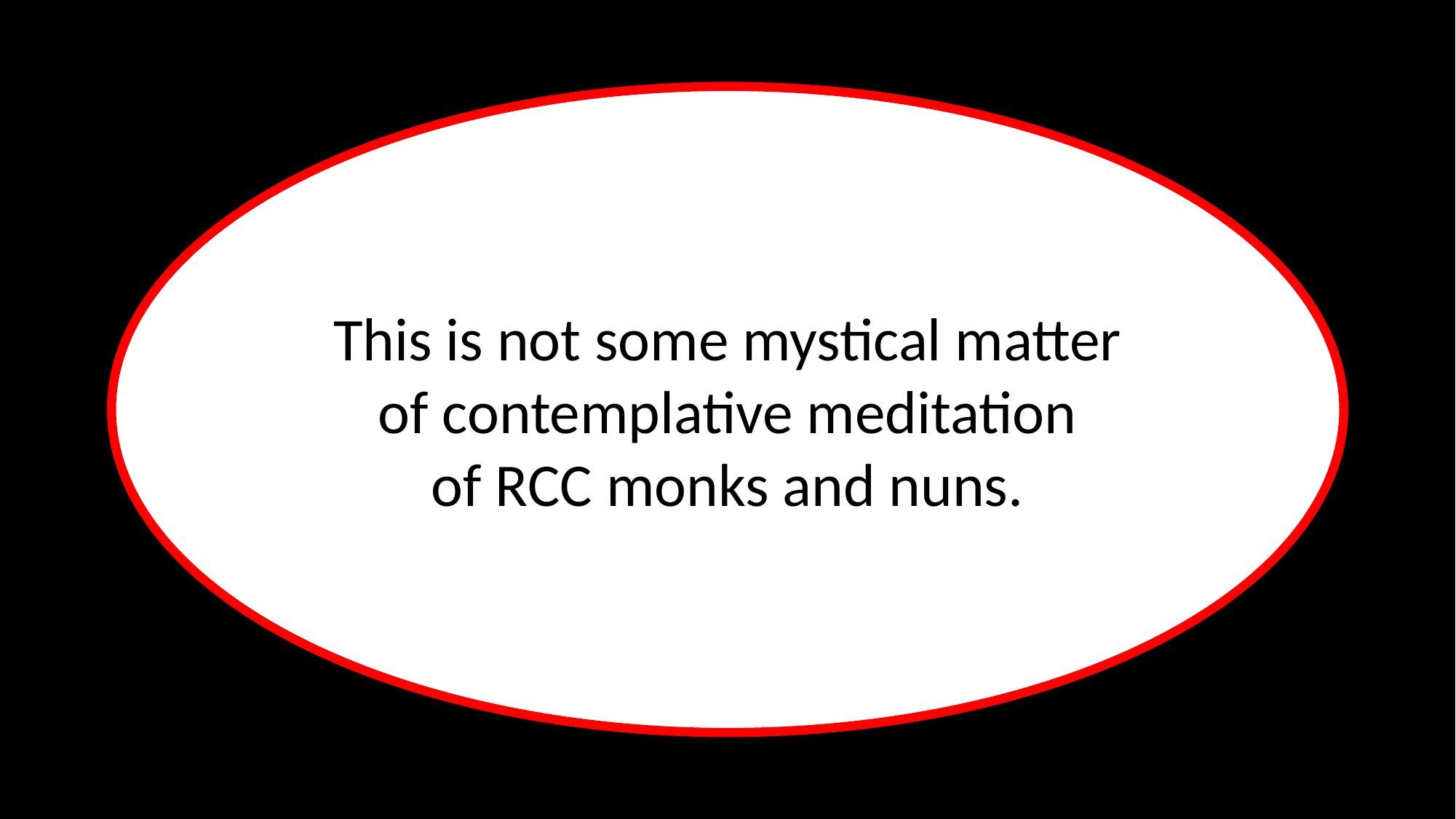

This is not some mystical matter of contemplative meditation
of RCC monks and nuns.